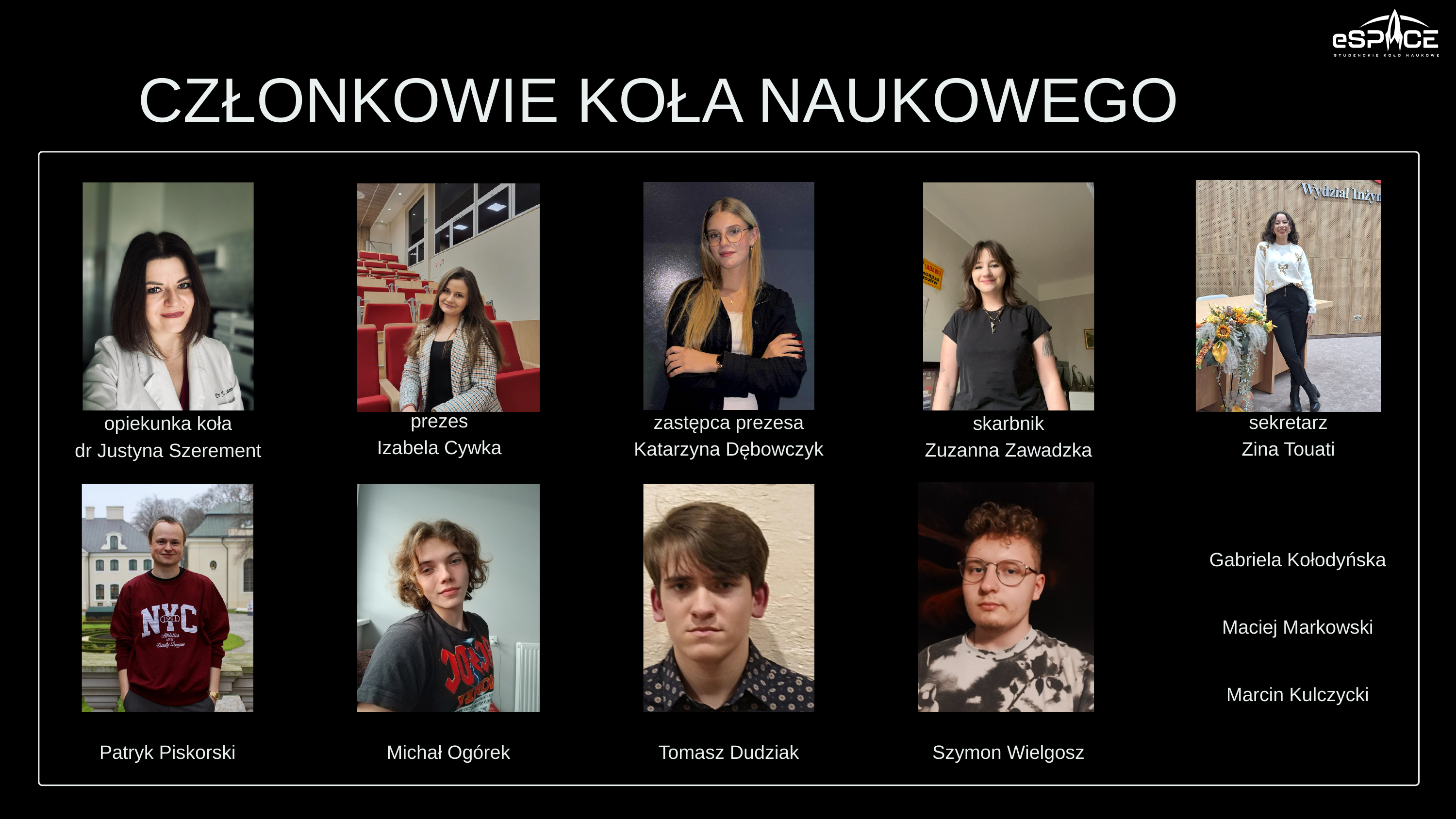

CZŁONKOWIE KOŁA NAUKOWEGO

prezes
Izabela Cywka
zastępca prezesa
Katarzyna Dębowczyk
sekretarz
Zina Touati
skarbnik
Zuzanna Zawadzka
opiekunka koła
dr Justyna Szerement

Gabriela Kołodyńska

Maciej Markowski

Marcin Kulczycki

Patryk Piskorski

Michał Ogórek

Tomasz Dudziak

Szymon Wielgosz